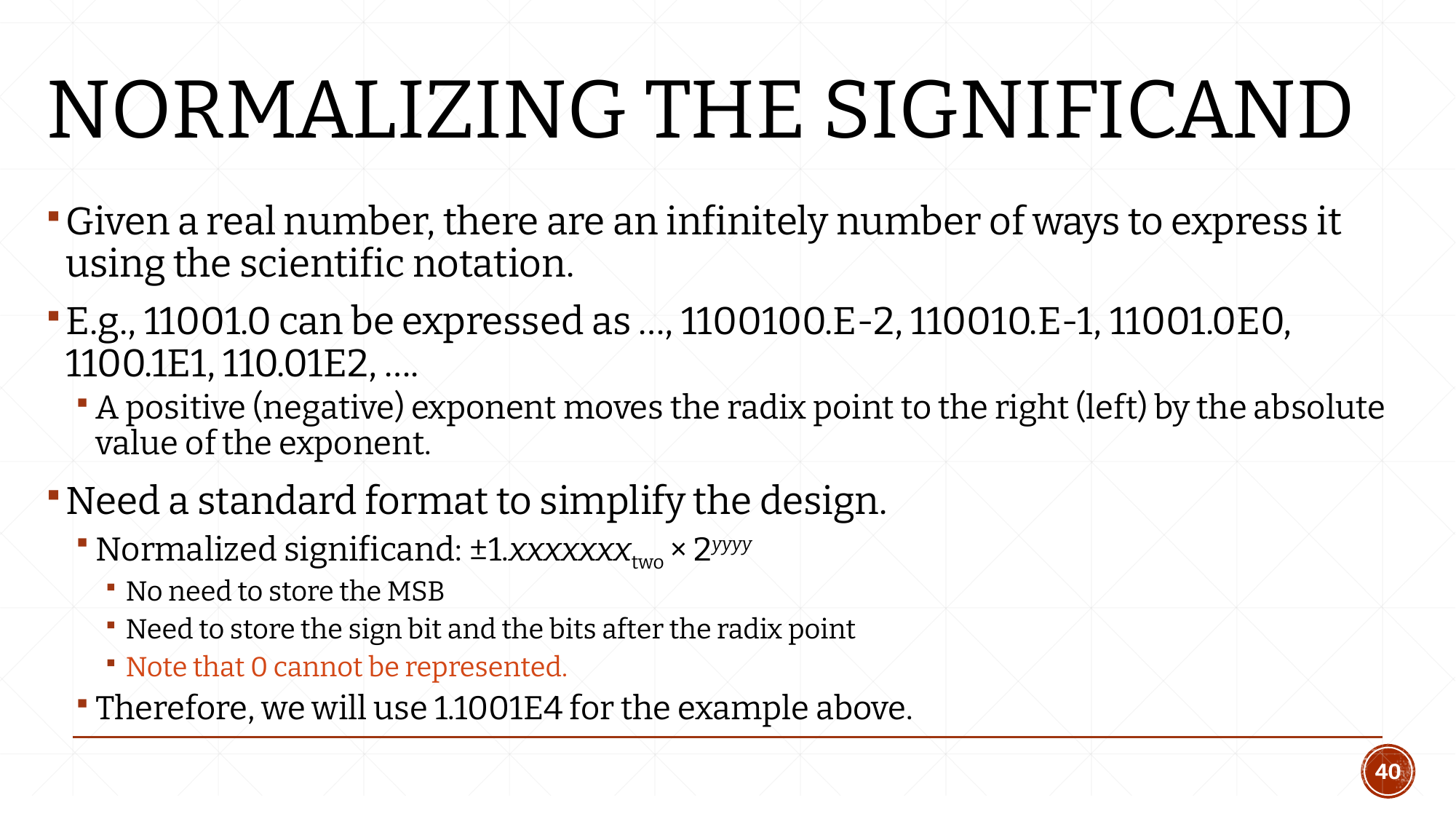

# Normalizing the significand
Given a real number, there are an infinitely number of ways to express it using the scientific notation.
E.g., 11001.0 can be expressed as …, 1100100.E-2, 110010.E-1, 11001.0E0, 1100.1E1, 110.01E2, ….
A positive (negative) exponent moves the radix point to the right (left) by the absolute value of the exponent.
Need a standard format to simplify the design.
Normalized significand: ±1.xxxxxxxtwo × 2yyyy
No need to store the MSB
Need to store the sign bit and the bits after the radix point
Note that 0 cannot be represented.
Therefore, we will use 1.1001E4 for the example above.

40